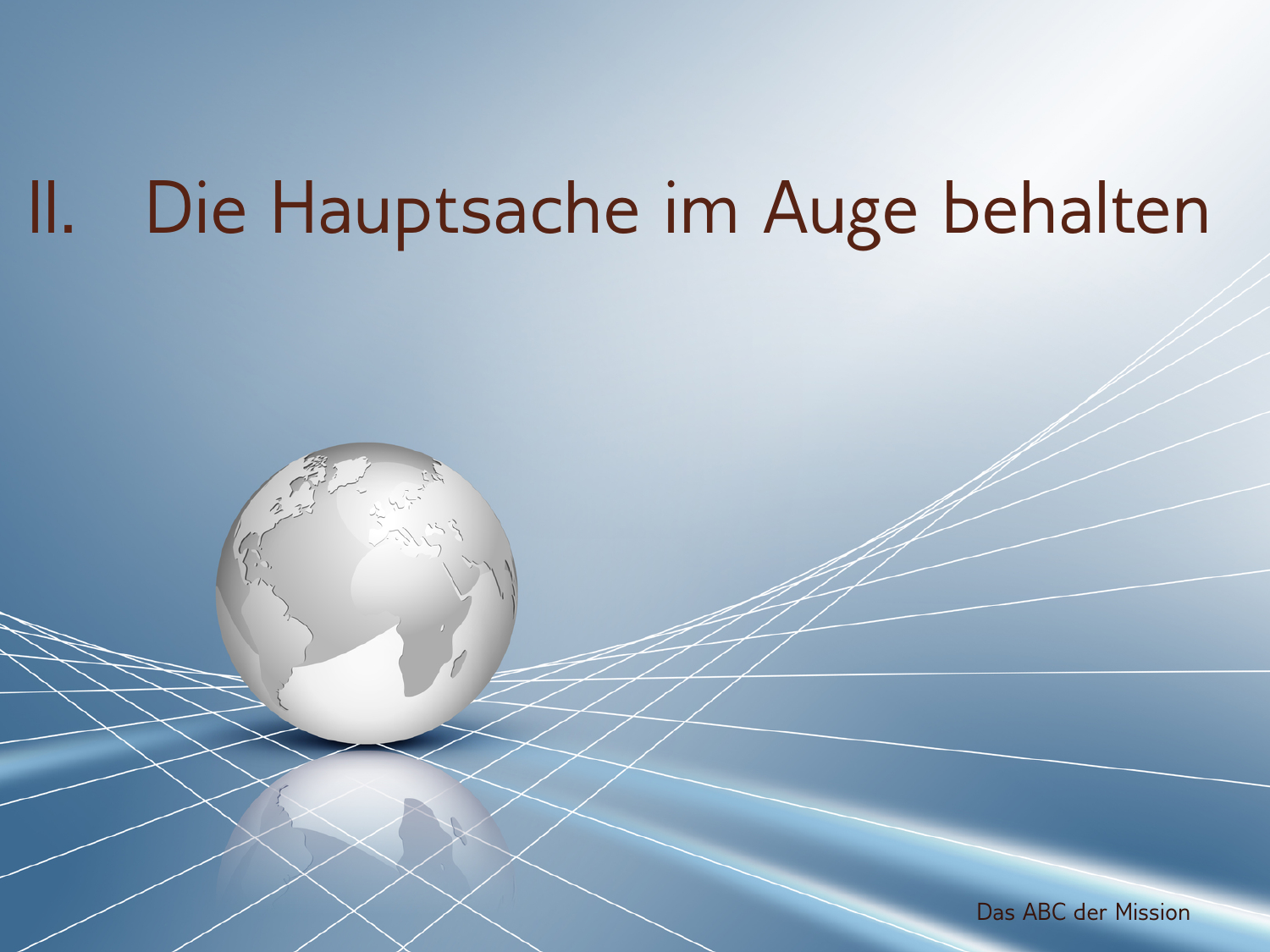

# II.   Die Hauptsache im Auge behalten
Das ABC der Mission